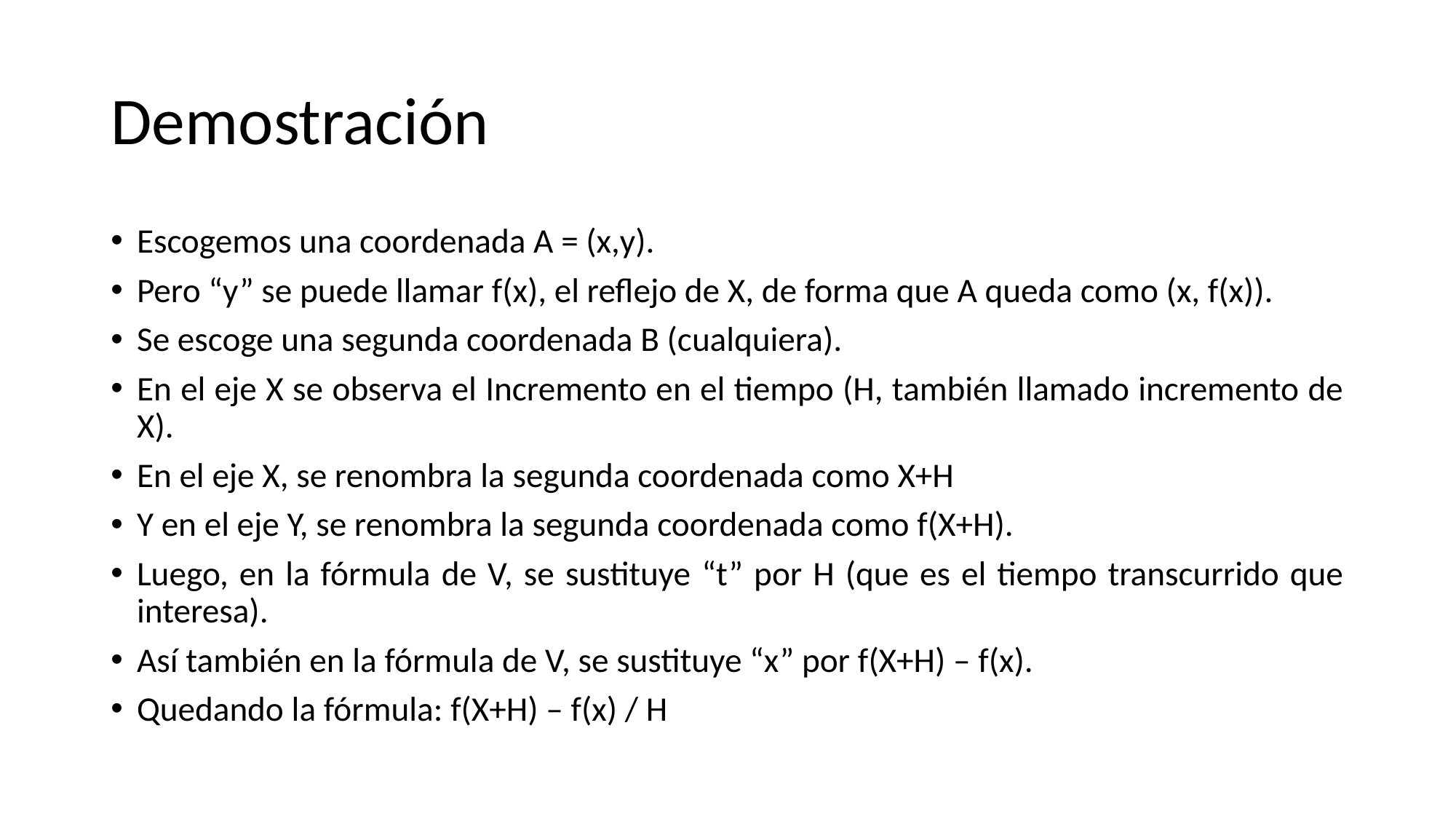

# Demostración
Escogemos una coordenada A = (x,y).
Pero “y” se puede llamar f(x), el reflejo de X, de forma que A queda como (x, f(x)).
Se escoge una segunda coordenada B (cualquiera).
En el eje X se observa el Incremento en el tiempo (H, también llamado incremento de X).
En el eje X, se renombra la segunda coordenada como X+H
Y en el eje Y, se renombra la segunda coordenada como f(X+H).
Luego, en la fórmula de V, se sustituye “t” por H (que es el tiempo transcurrido que interesa).
Así también en la fórmula de V, se sustituye “x” por f(X+H) – f(x).
Quedando la fórmula: f(X+H) – f(x) / H